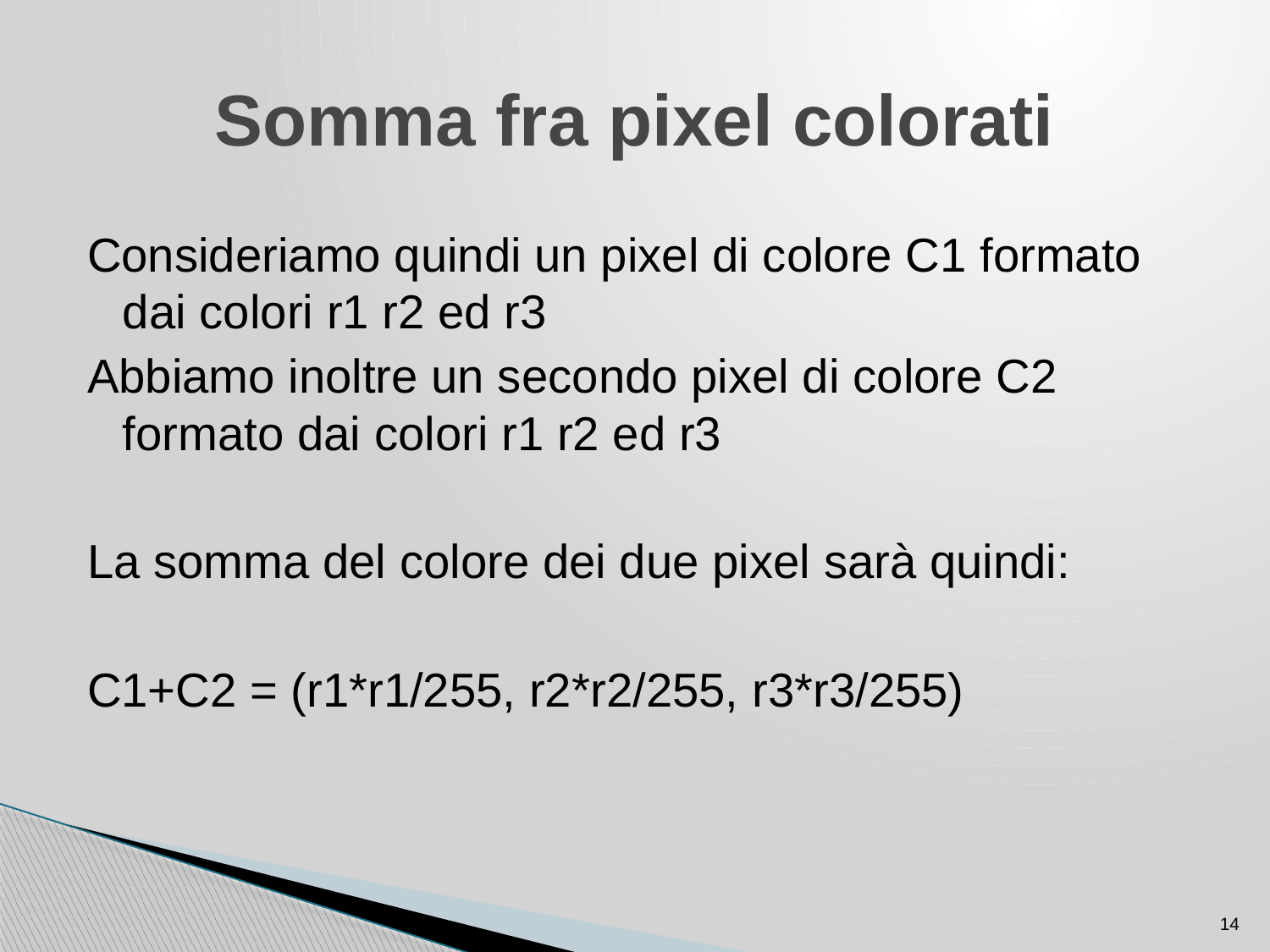

# Somma fra pixel colorati
Consideriamo quindi un pixel di colore C1 formato dai colori r1 r2 ed r3
Abbiamo inoltre un secondo pixel di colore C2 formato dai colori r1 r2 ed r3

La somma del colore dei due pixel sarà quindi:

C1+C2 = (r1*r1/255, r2*r2/255, r3*r3/255)
14